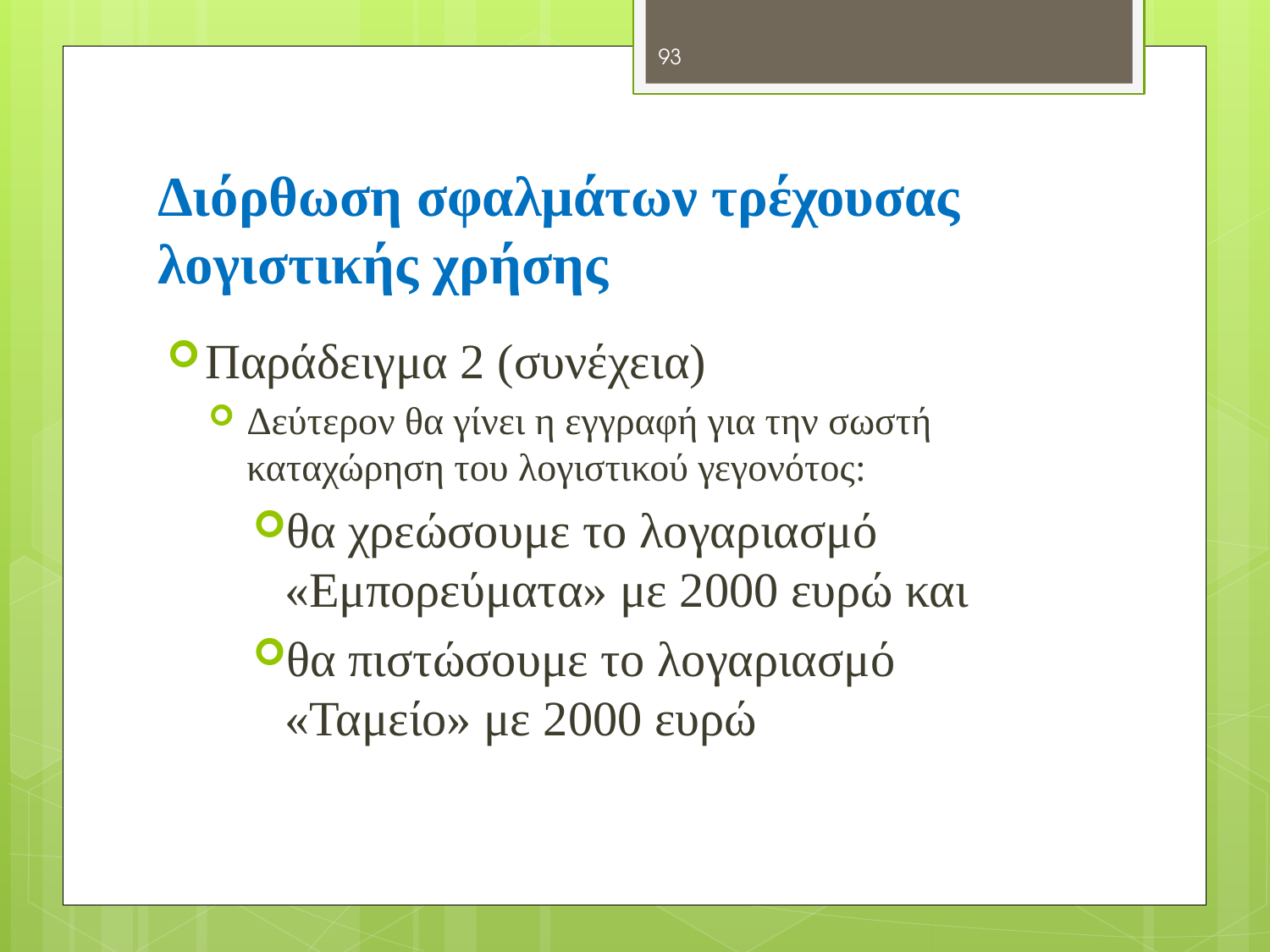

93
# Διόρθωση σφαλμάτων τρέχουσας λογιστικής χρήσης
Παράδειγμα 2 (συνέχεια)
Δεύτερον θα γίνει η εγγραφή για την σωστή καταχώρηση του λογιστικού γεγονότος:
θα χρεώσουμε το λογαριασμό «Εμπορεύματα» με 2000 ευρώ και
θα πιστώσουμε το λογαριασμό «Ταμείο» με 2000 ευρώ